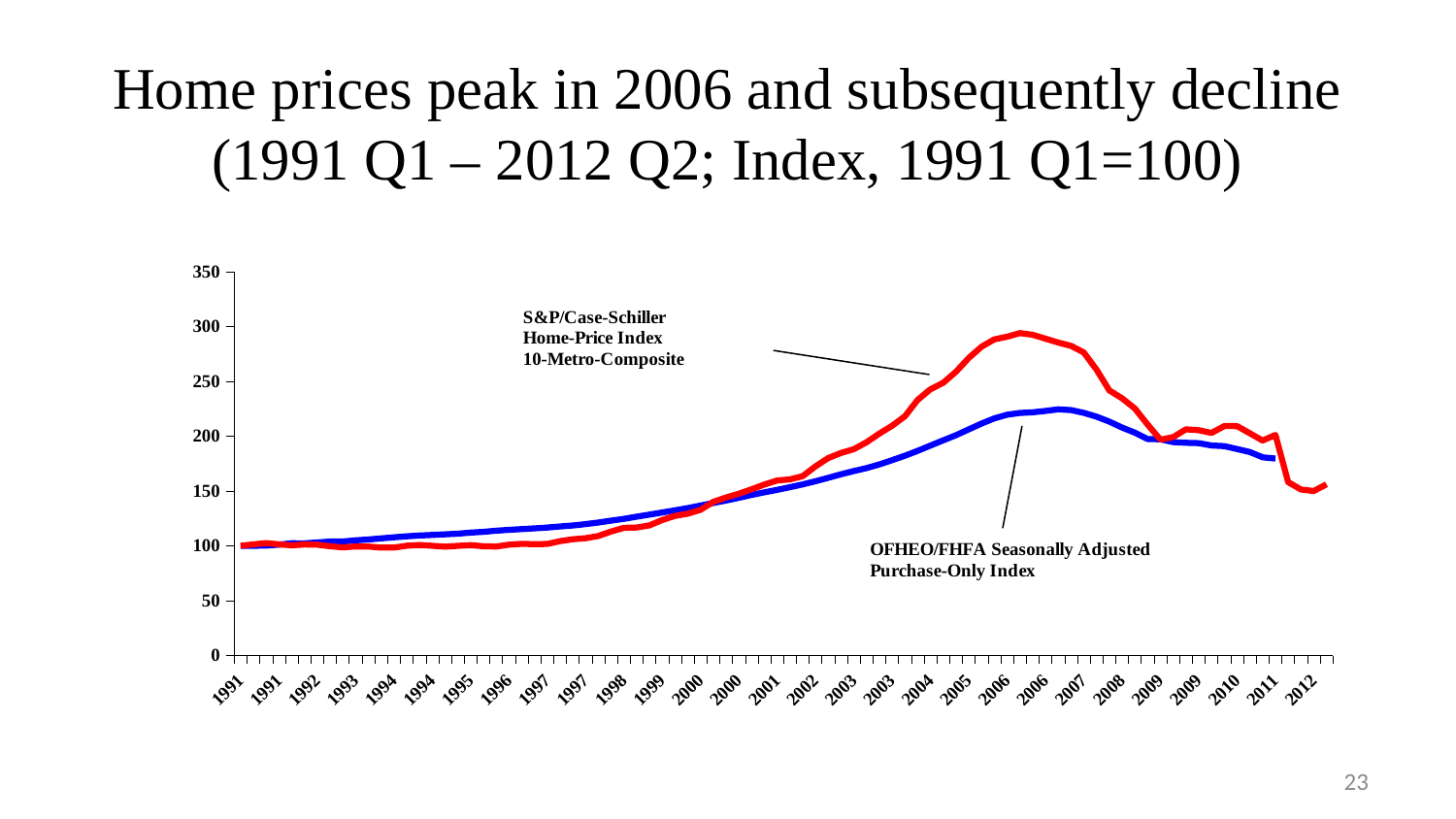

# Home prices peak in 2006 and subsequently decline (1991 Q1 – 2012 Q2; Index, 1991 Q1=100)

[unsupported chart]

23